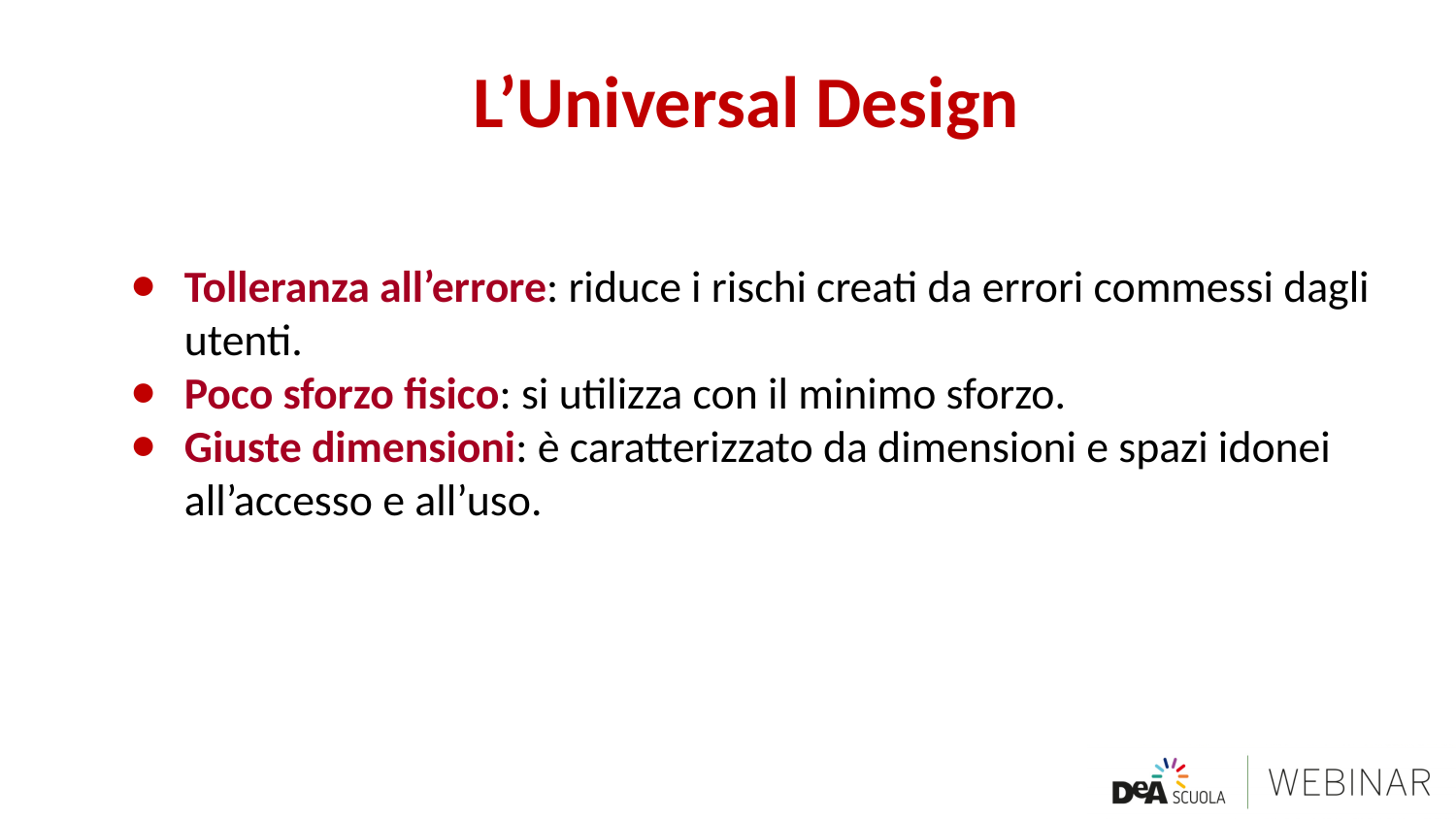

# L’Universal Design

Tolleranza all’errore: riduce i rischi creati da errori commessi dagli utenti.
Poco sforzo fisico: si utilizza con il minimo sforzo.
Giuste dimensioni: è caratterizzato da dimensioni e spazi idonei all’accesso e all’uso.